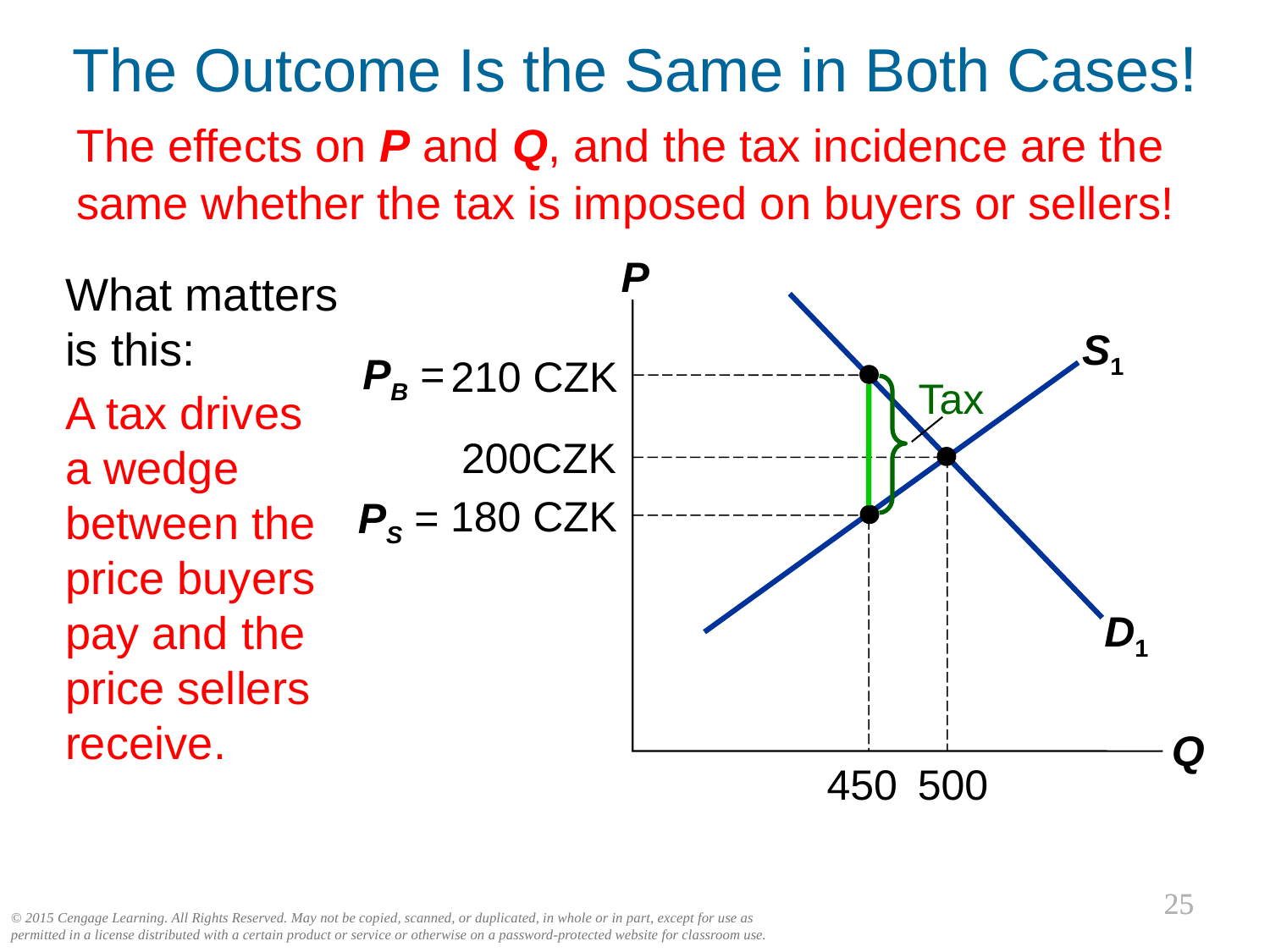

The Outcome Is the Same in Both Cases!
The effects on P and Q, and the tax incidence are the same whether the tax is imposed on buyers or sellers!
P

Q
What matters is this:
A tax drives
a wedge between the price buyers pay and the price sellers receive.

D1
S1

PB =
210 CZK

Tax

200CZK

500
PS =
180 CZK

450